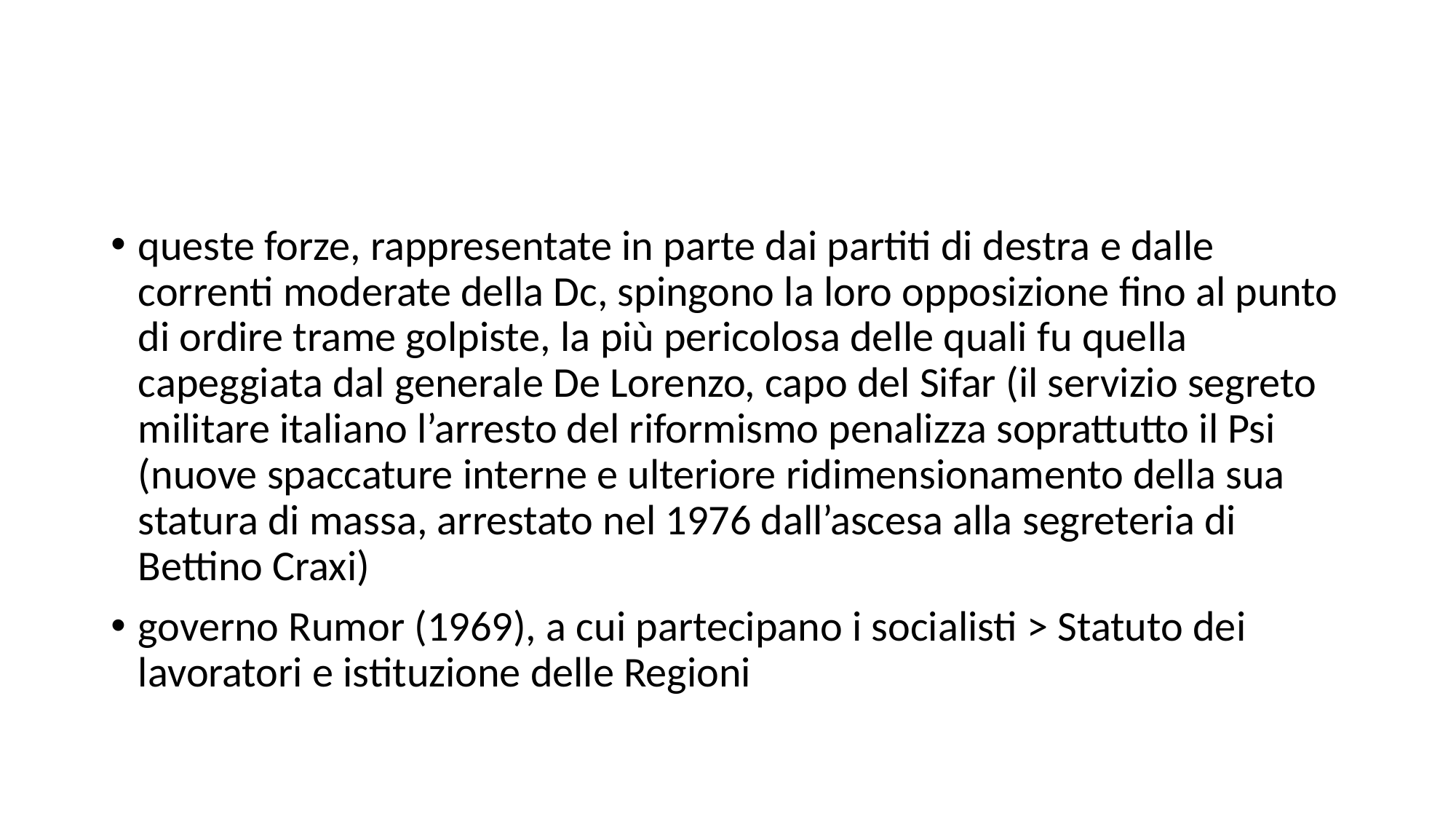

#
queste forze, rappresentate in parte dai partiti di destra e dalle correnti moderate della Dc, spingono la loro opposizione fino al punto di ordire trame golpiste, la più pericolosa delle quali fu quella capeggiata dal generale De Lorenzo, capo del Sifar (il servizio segreto militare italiano l’arresto del riformismo penalizza soprattutto il Psi (nuove spaccature interne e ulteriore ridimensionamento della sua statura di massa, arrestato nel 1976 dall’ascesa alla segreteria di Bettino Craxi)
governo Rumor (1969), a cui partecipano i socialisti > Statuto dei lavoratori e istituzione delle Regioni